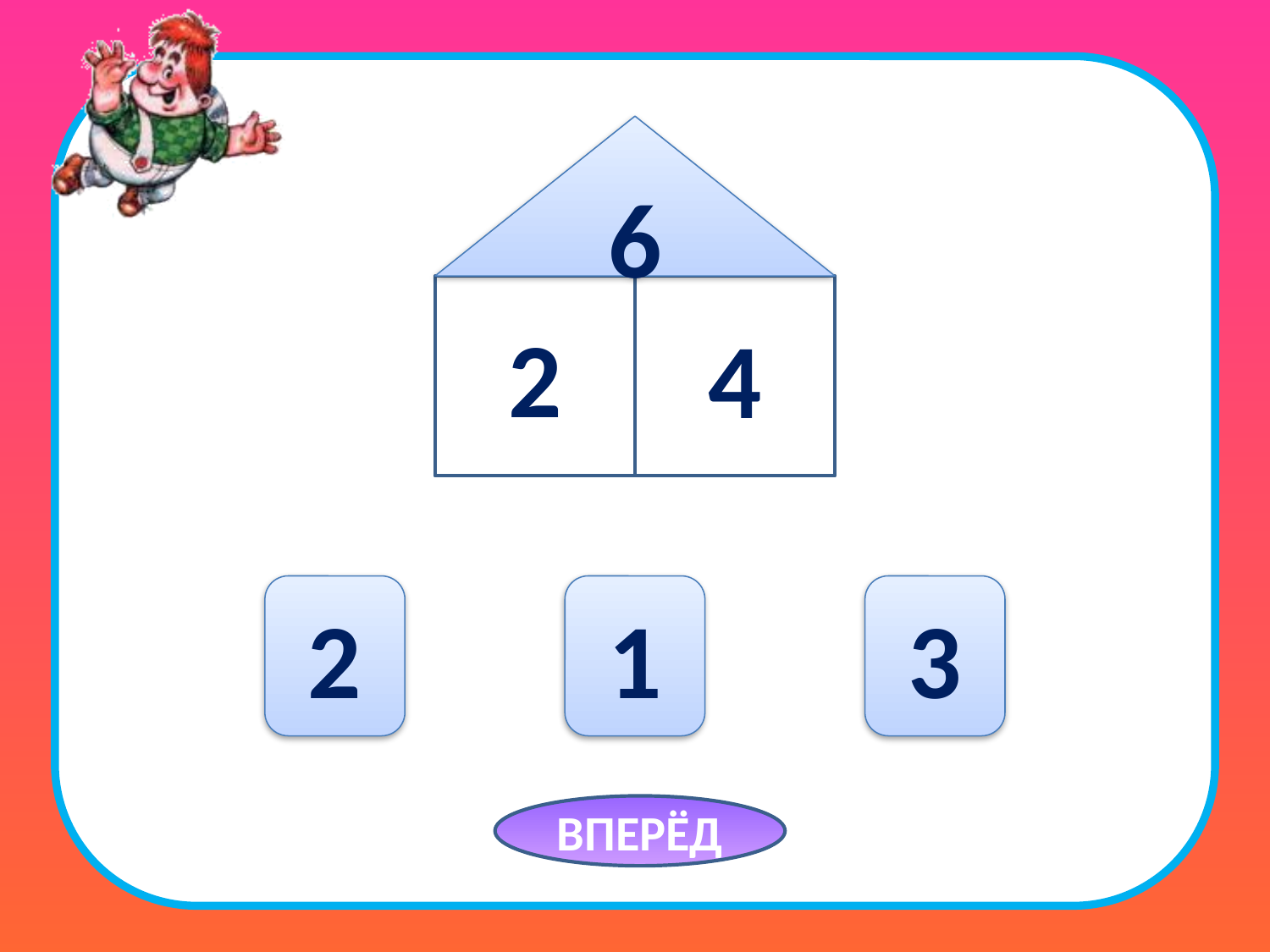

6

4
2
2
1
3
ВПЕРЁД